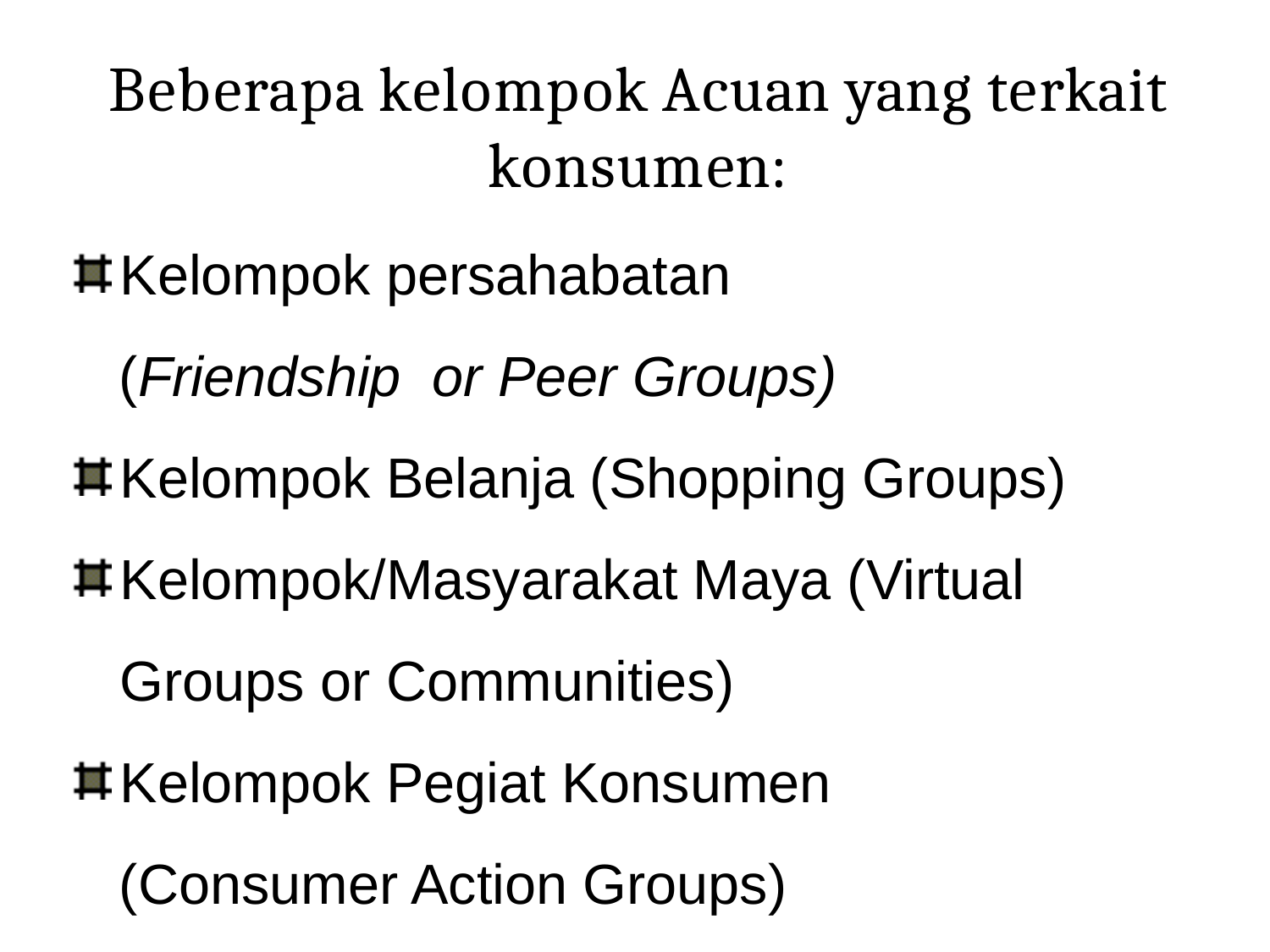

# Beberapa kelompok Acuan yang terkait konsumen:
Kelompok persahabatan
   (Friendship  or Peer Groups)
Kelompok Belanja (Shopping Groups)
Kelompok/Masyarakat Maya (Virtual Groups or Communities)
Kelompok Pegiat Konsumen
   (Consumer Action Groups)